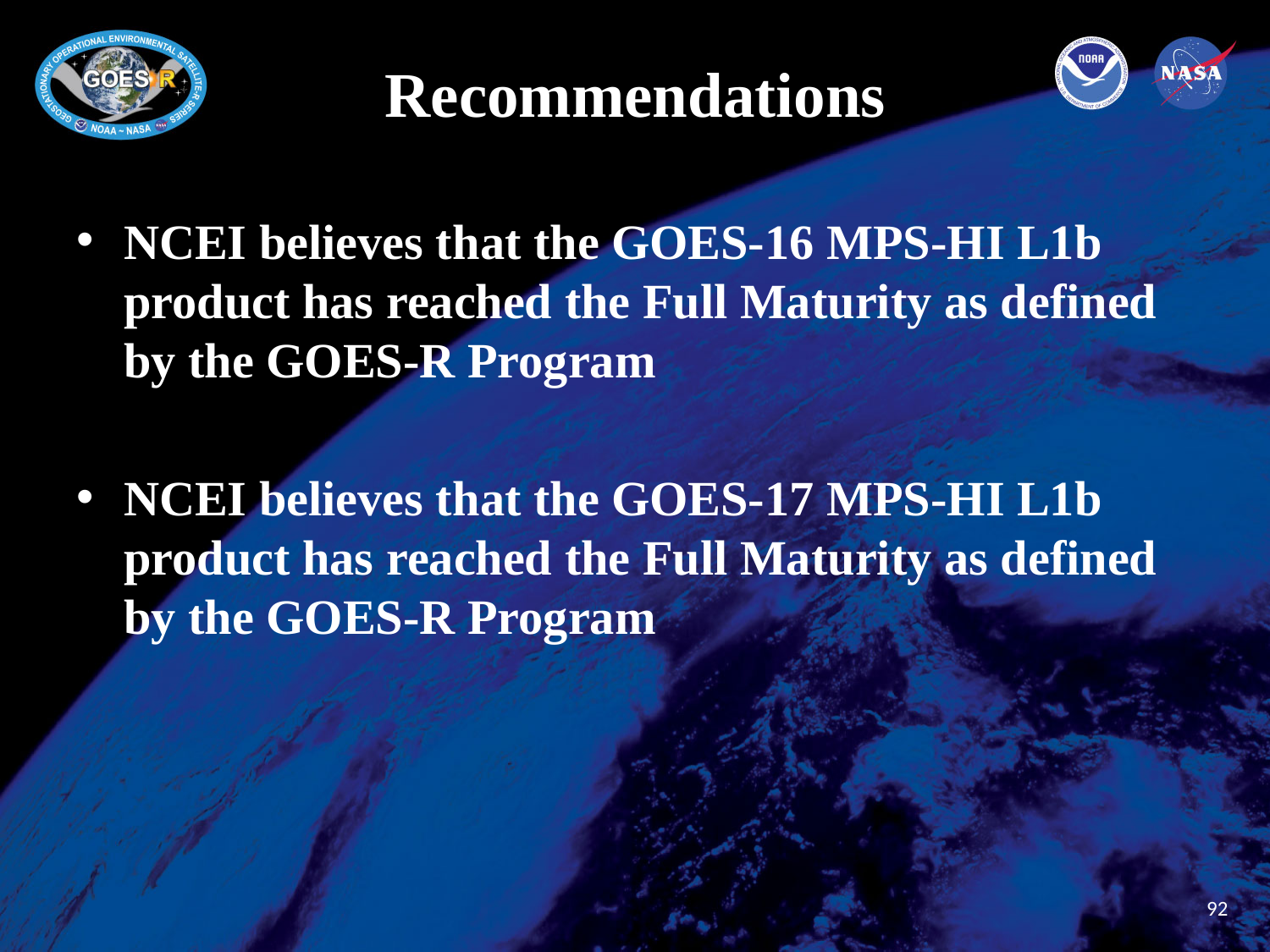

# Recommendations
NCEI believes that the GOES-16 MPS-HI L1b product has reached the Full Maturity as defined by the GOES-R Program

NCEI believes that the GOES-17 MPS-HI L1b product has reached the Full Maturity as defined by the GOES-R Program

92